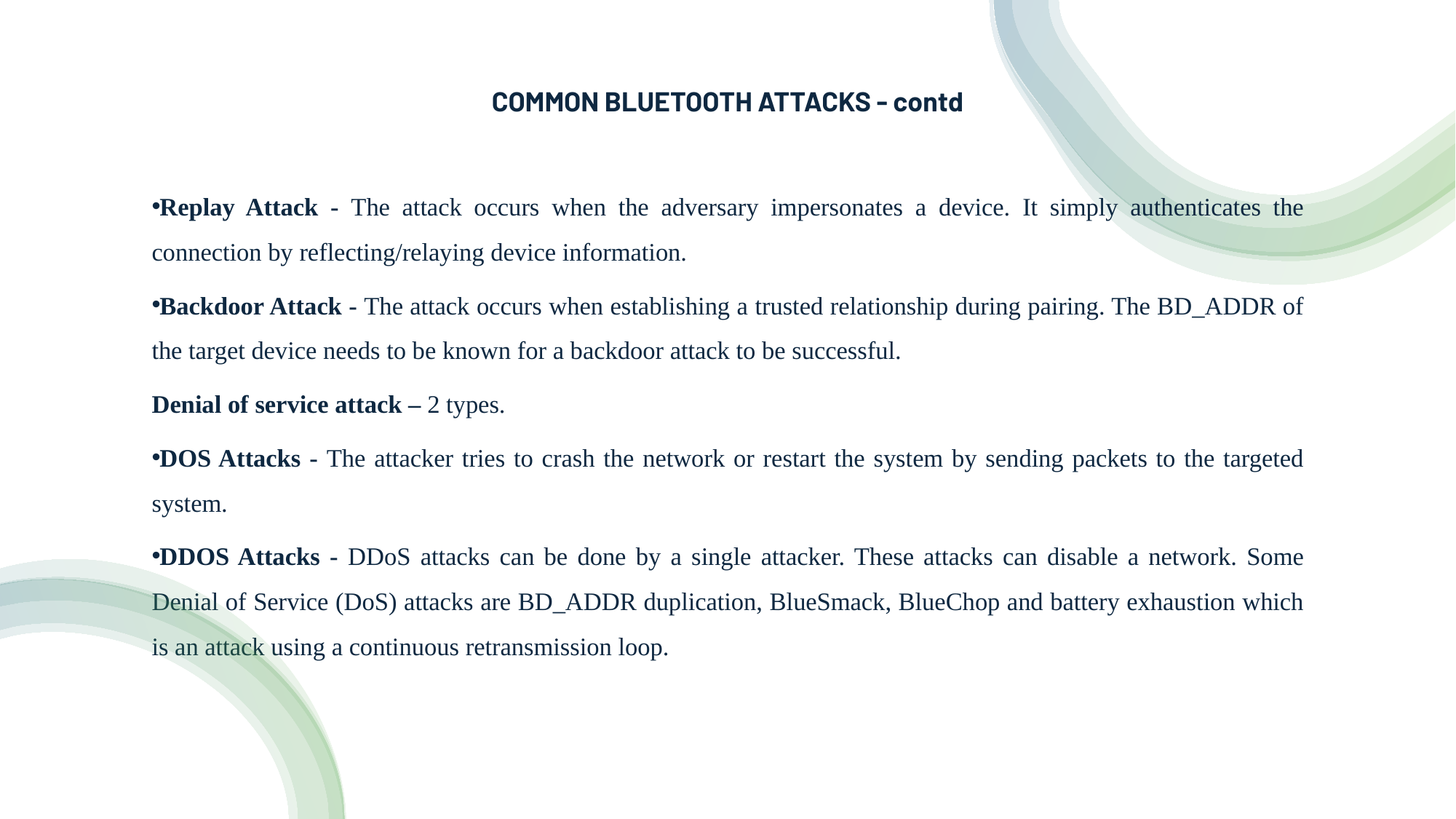

COMMON BLUETOOTH ATTACKS - contd
Replay Attack - The attack occurs when the adversary impersonates a device. It simply authenticates the connection by reflecting/relaying device information.
Backdoor Attack - The attack occurs when establishing a trusted relationship during pairing. The BD_ADDR of the target device needs to be known for a backdoor attack to be successful.
Denial of service attack – 2 types.
DOS Attacks - The attacker tries to crash the network or restart the system by sending packets to the targeted system.
DDOS Attacks - DDoS attacks can be done by a single attacker. These attacks can disable a network. Some Denial of Service (DoS) attacks are BD_ADDR duplication, BlueSmack, BlueChop and battery exhaustion which is an attack using a continuous retransmission loop.

23